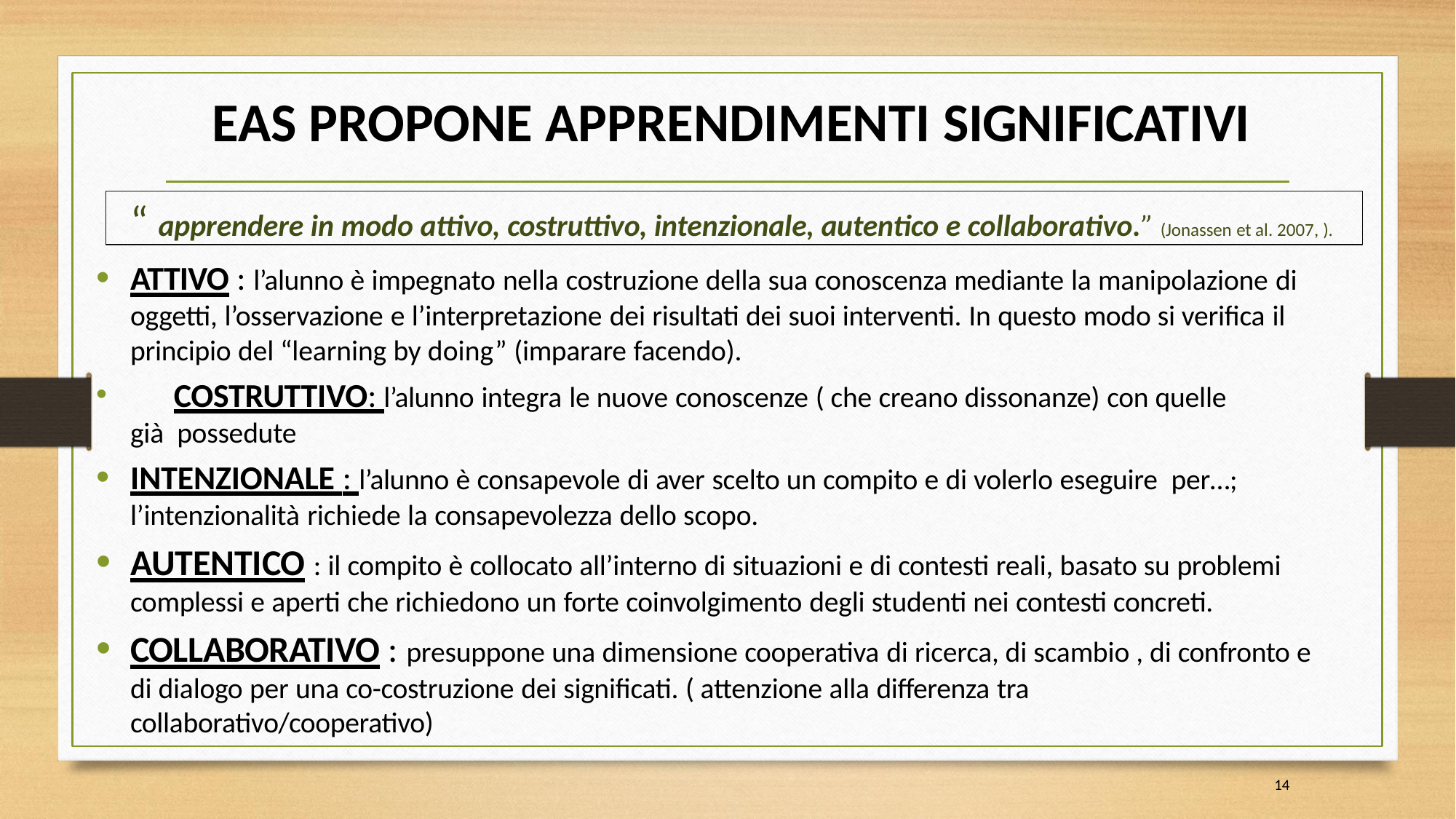

# EAS PROPONE APPRENDIMENTI SIGNIFICATIVI

“ apprendere in modo attivo, costruttivo, intenzionale, autentico e collaborativo.” (Jonassen et al. 2007, ).
ATTIVO : l’alunno è impegnato nella costruzione della sua conoscenza mediante la manipolazione di  oggetti, l’osservazione e l’interpretazione dei risultati dei suoi interventi. In questo modo si verifica il  principio del “learning by doing” (imparare facendo).
	COSTRUTTIVO: l’alunno integra le nuove conoscenze ( che creano dissonanze) con quelle già  possedute
INTENZIONALE : l’alunno è consapevole di aver scelto un compito e di volerlo eseguire per…;
l’intenzionalità richiede la consapevolezza dello scopo.
AUTENTICO : il compito è collocato all’interno di situazioni e di contesti reali, basato su problemi  complessi e aperti che richiedono un forte coinvolgimento degli studenti nei contesti concreti.
COLLABORATIVO : presuppone una dimensione cooperativa di ricerca, di scambio , di confronto e  di dialogo per una co-costruzione dei significati. ( attenzione alla differenza tra  collaborativo/cooperativo)
14